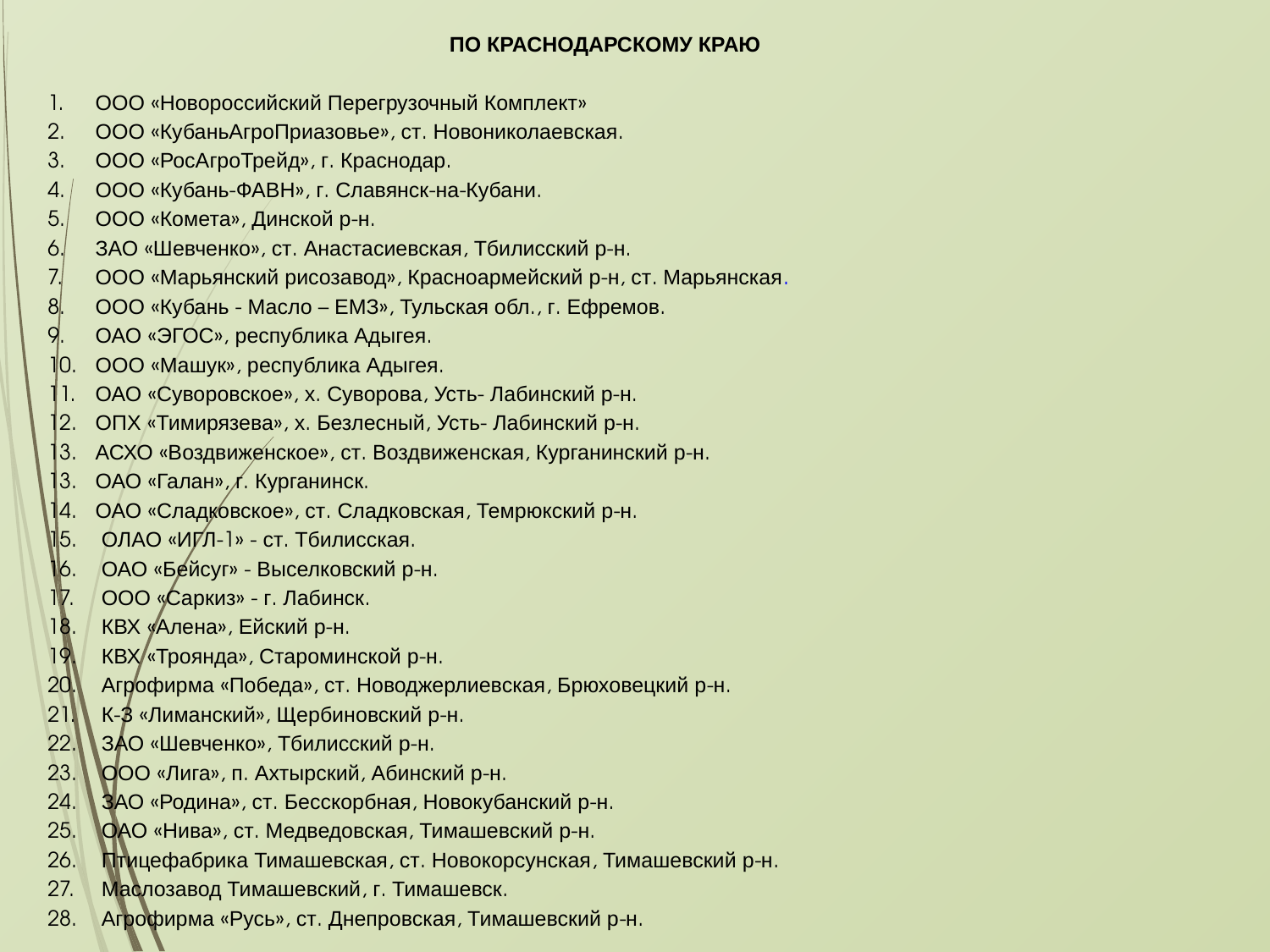

ПО КРАСНОДАРСКОМУ КРАЮ

ООО «Новороссийский Перегрузочный Комплект»
ООО «КубаньАгроПриазовье», ст. Новониколаевская.
ООО «РосАгроТрейд», г. Краснодар.
ООО «Кубань-ФАВН», г. Славянск-на-Кубани.
ООО «Комета», Динской р-н.
ЗАО «Шевченко», ст. Анастасиевская, Тбилисский р-н.
ООО «Марьянский рисозавод», Красноармейский р-н, ст. Марьянская.
ООО «Кубань - Масло – ЕМЗ», Тульская обл., г. Ефремов.
ОАО «ЭГОС», республика Адыгея.
ООО «Машук», республика Адыгея.
ОАО «Суворовское», х. Суворова, Усть- Лабинский р-н.
ОПХ «Тимирязева», х. Безлесный, Усть- Лабинский р-н.
АСХО «Воздвиженское», ст. Воздвиженская, Курганинский р-н.
ОАО «Галан», г. Курганинск.
ОАО «Сладковское», ст. Сладковская, Темрюкский р-н.
 ОЛАО «ИГЛ-1» - ст. Тбилисская.
 ОАО «Бейсуг» - Выселковский р-н.
 ООО «Саркиз» - г. Лабинск.
 КВХ «Алена», Ейский р-н.
 КВХ «Троянда», Староминской р-н.
 Агрофирма «Победа», ст. Новоджерлиевская, Брюховецкий р-н.
 К-З «Лиманский», Щербиновский р-н.
 ЗАО «Шевченко», Тбилисский р-н.
 ООО «Лига», п. Ахтырский, Абинский р-н.
 ЗАО «Родина», ст. Бесскорбная, Новокубанский р-н.
 ОАО «Нива», ст. Медведовская, Тимашевский р-н.
 Птицефабрика Тимашевская, ст. Новокорсунская, Тимашевский р-н.
 Маслозавод Тимашевский, г. Тимашевск.
 Агрофирма «Русь», ст. Днепровская, Тимашевский р-н.